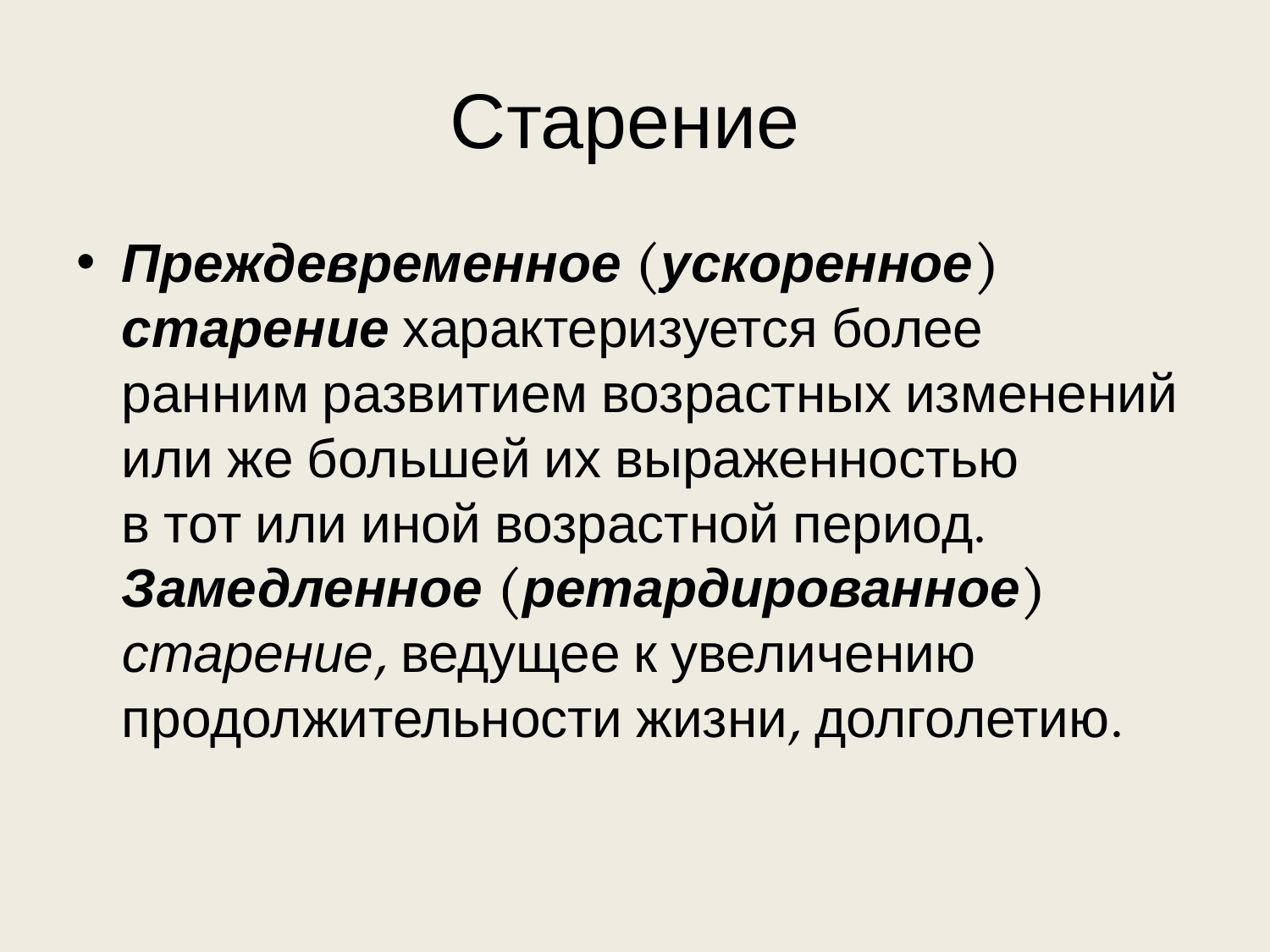

# Старение
Преждевременное (ускоренное) старение характеризуется более
ранним развитием возрастных изменений или же большей их выраженностью
в тот или иной возрастной период.
Замедленное (ретардированное) старение, ведущее к увеличению
продолжительности жизни, долголетию.